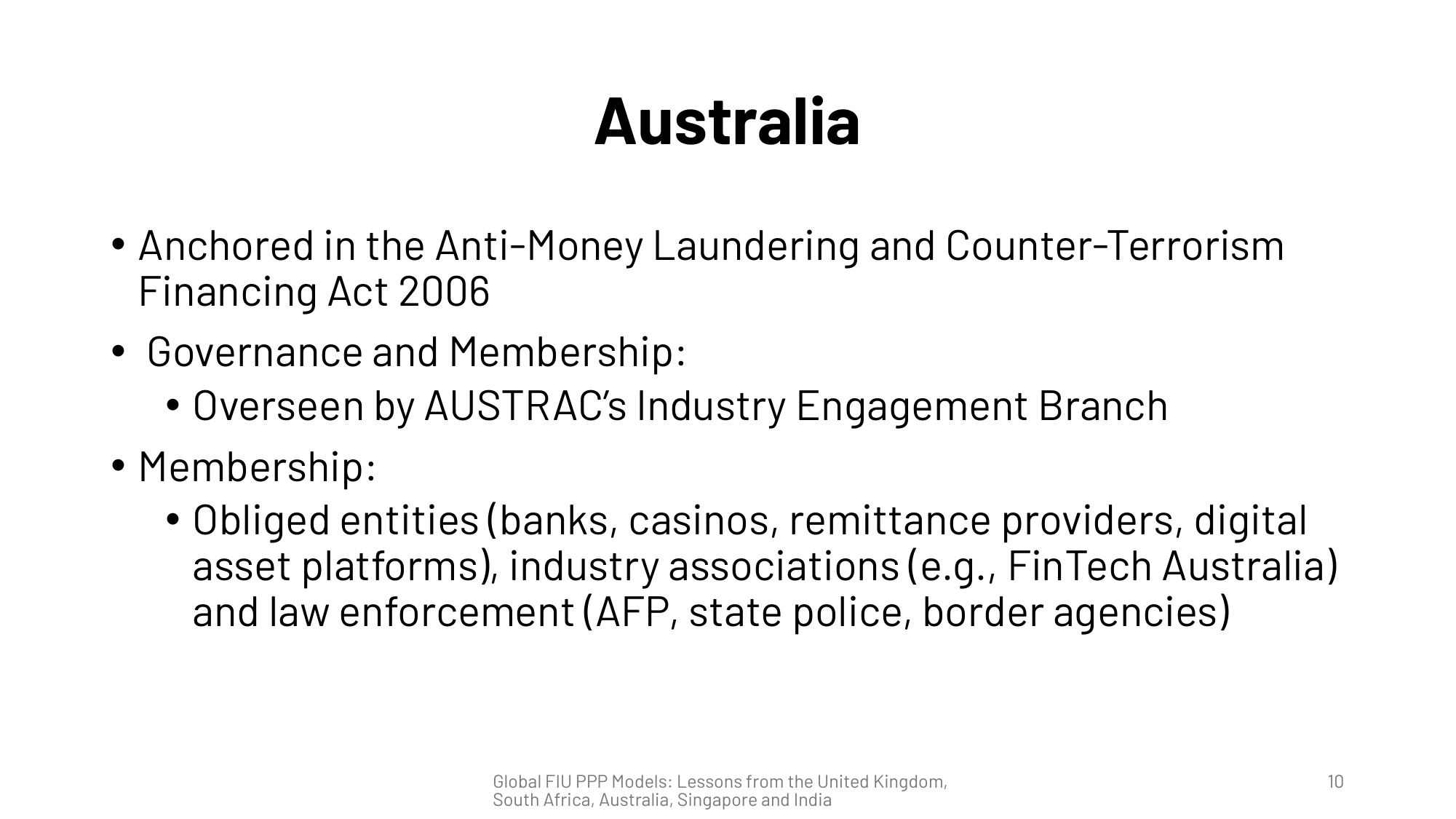

# Australia
Anchored in the Anti-Money Laundering and Counter-Terrorism Financing Act 2006
 Governance and Membership:
Overseen by AUSTRAC’s Industry Engagement Branch
Membership:
Obliged entities (banks, casinos, remittance providers, digital asset platforms), industry associations (e.g., FinTech Australia) and law enforcement (AFP, state police, border agencies)

Global FIU PPP Models: Lessons from the United Kingdom, South Africa, Australia, Singapore and India
10